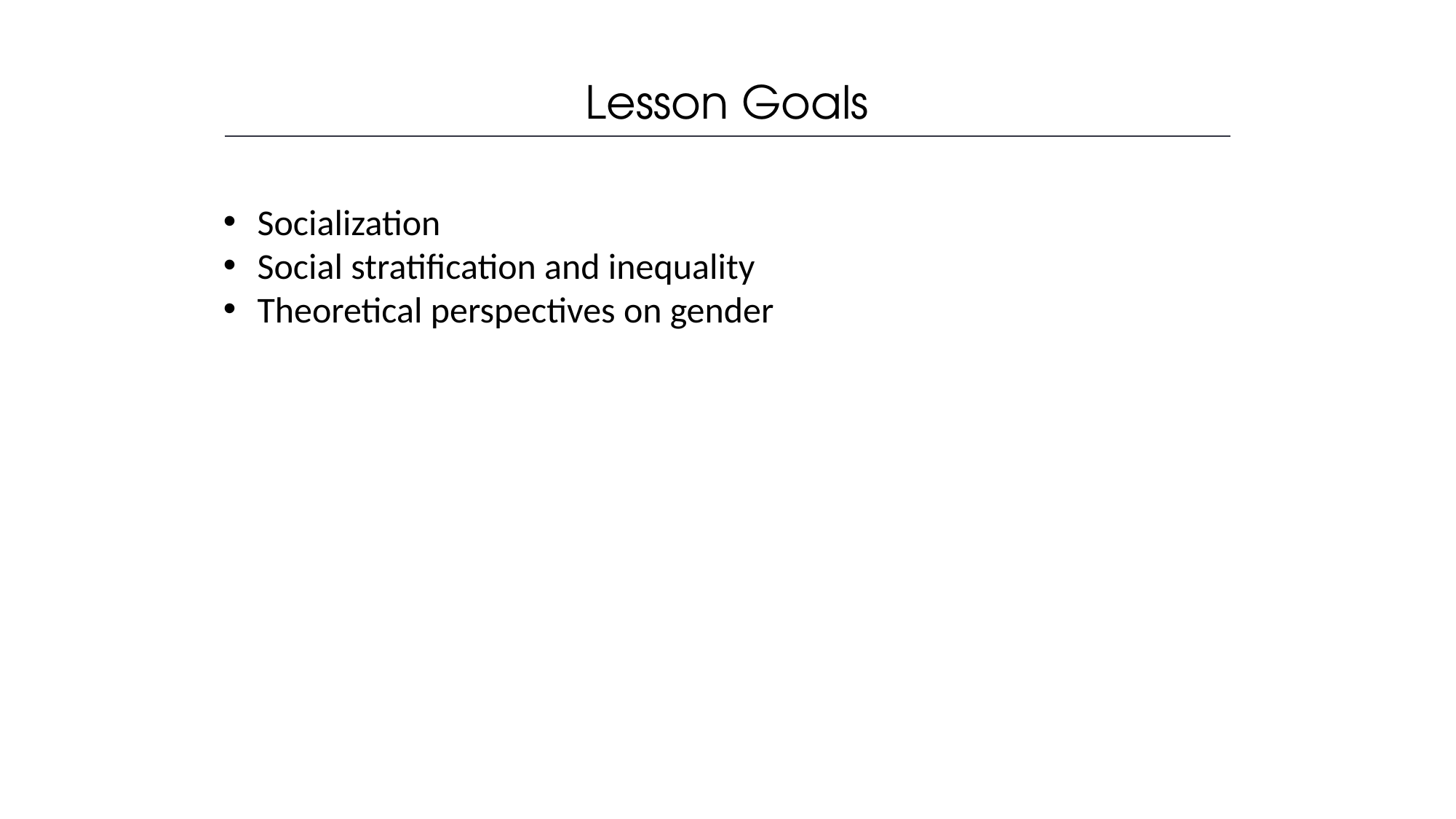

Lesson Goals
HAWKES LEARNING
Socialization
Social stratification and inequality
Theoretical perspectives on gender